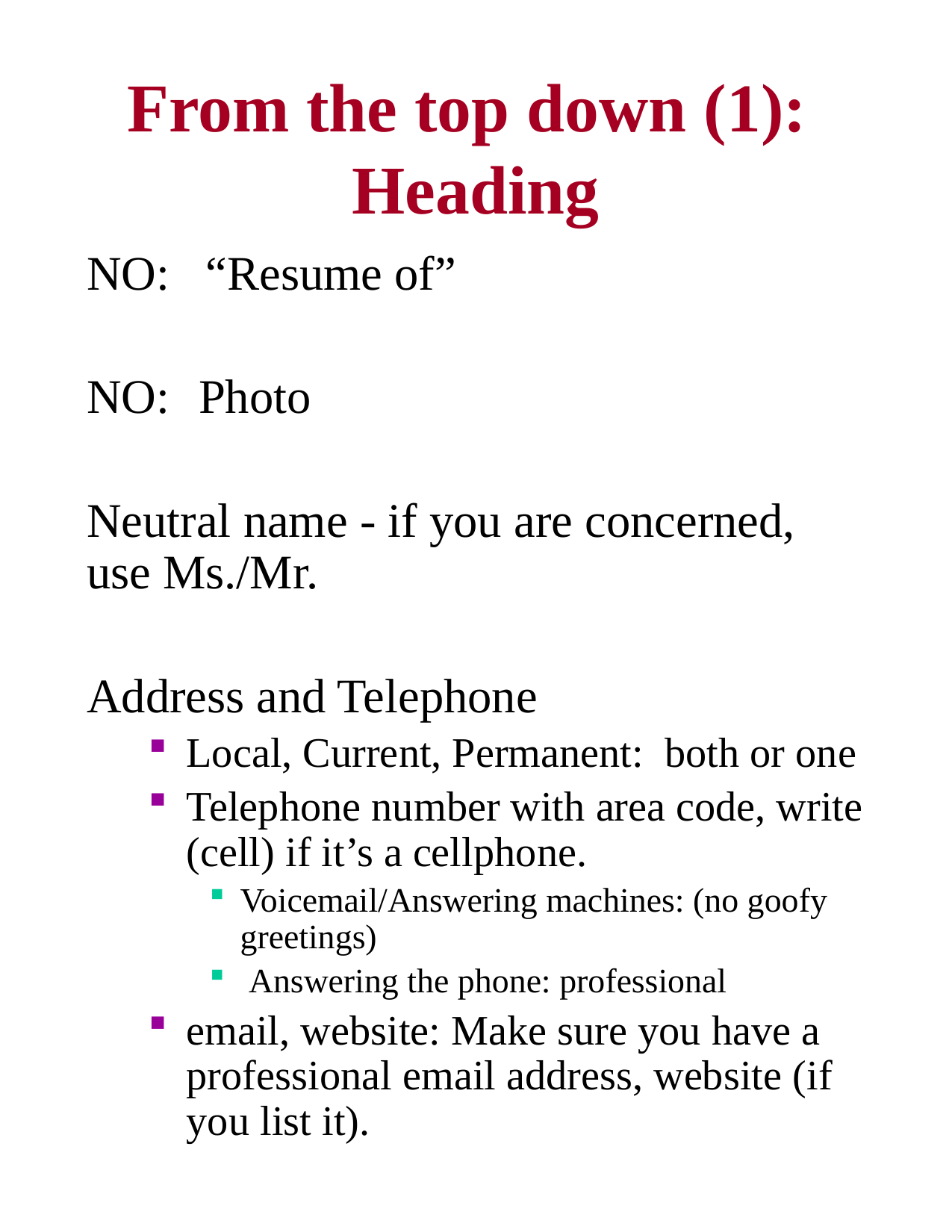

# From the top down (1):  Heading
NO:   “Resume of”

NO: 	Photo

Neutral name - if you are concerned, use Ms./Mr.

Address and Telephone
Local, Current, Permanent:  both or one
Telephone number with area code, write (cell) if it’s a cellphone.
Voicemail/Answering machines: (no goofy greetings)
 Answering the phone: professional
email, website: Make sure you have a professional email address, website (if you list it).